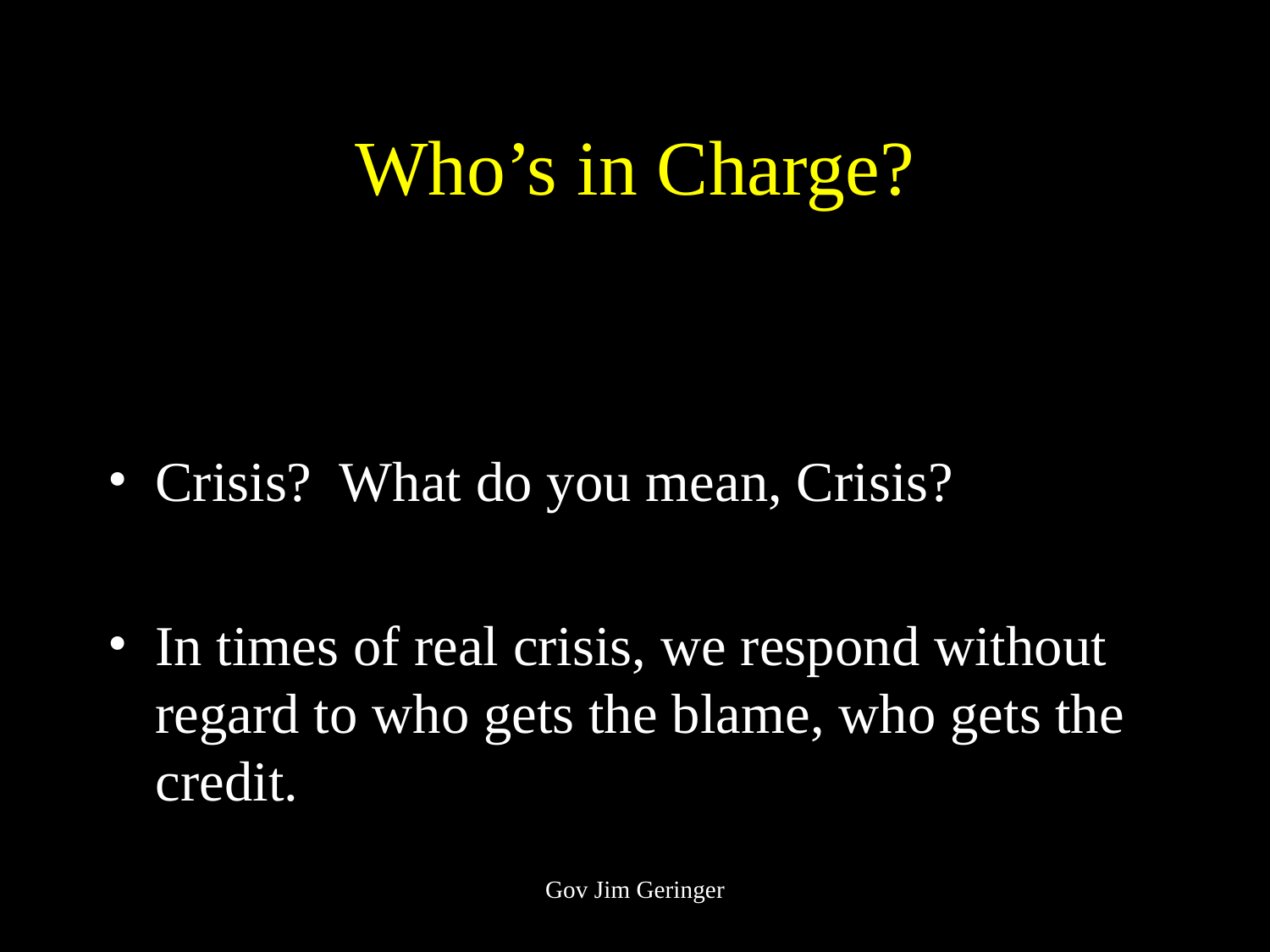

# Who’s in Charge?

Crisis?  What do you mean, Crisis?

In times of real crisis, we respond without regard to who gets the blame, who gets the credit.
Gov Jim Geringer